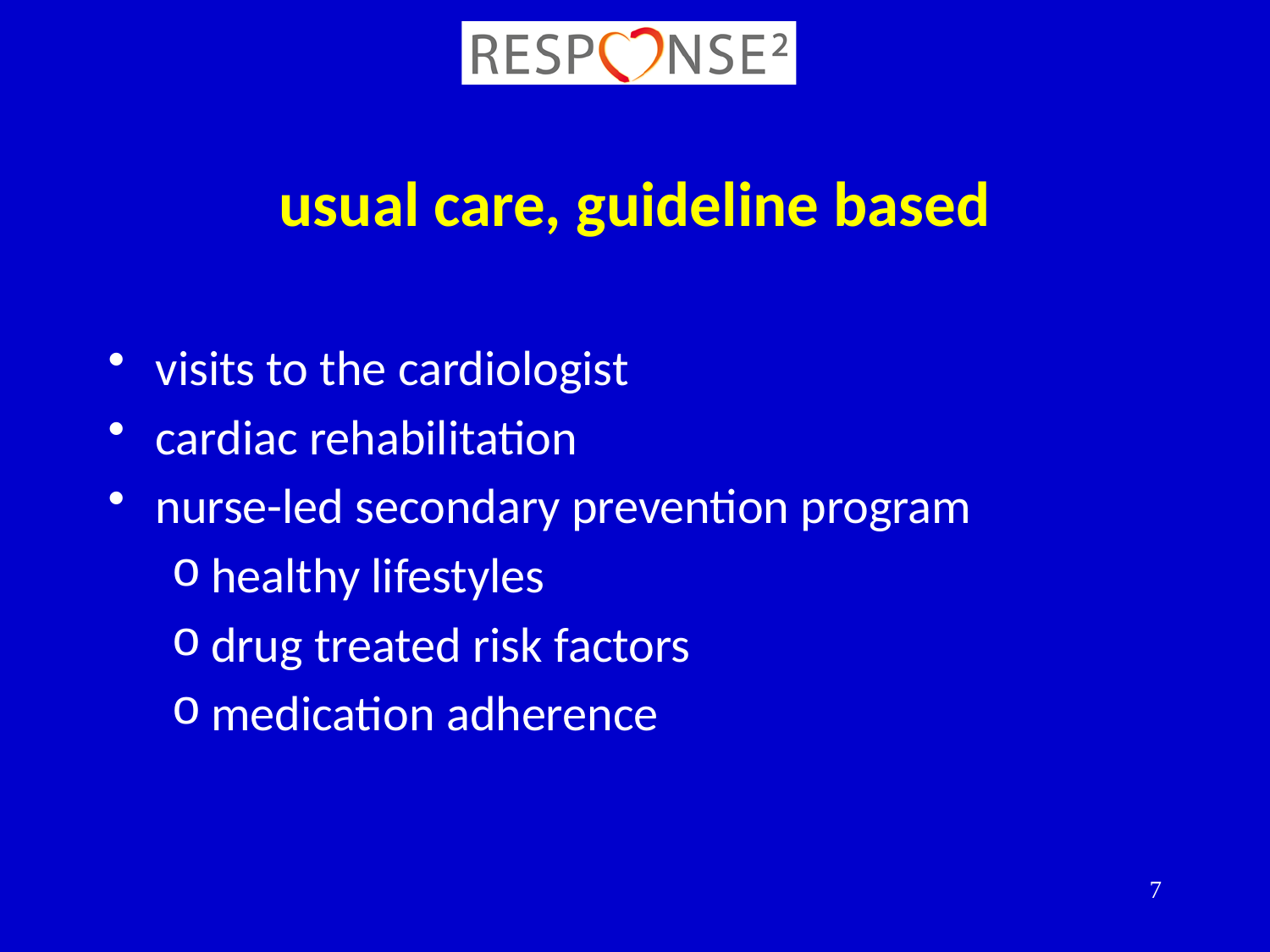

# usual care, guideline based
visits to the cardiologist
cardiac rehabilitation
nurse-led secondary prevention program
healthy lifestyles
drug treated risk factors
medication adherence
7